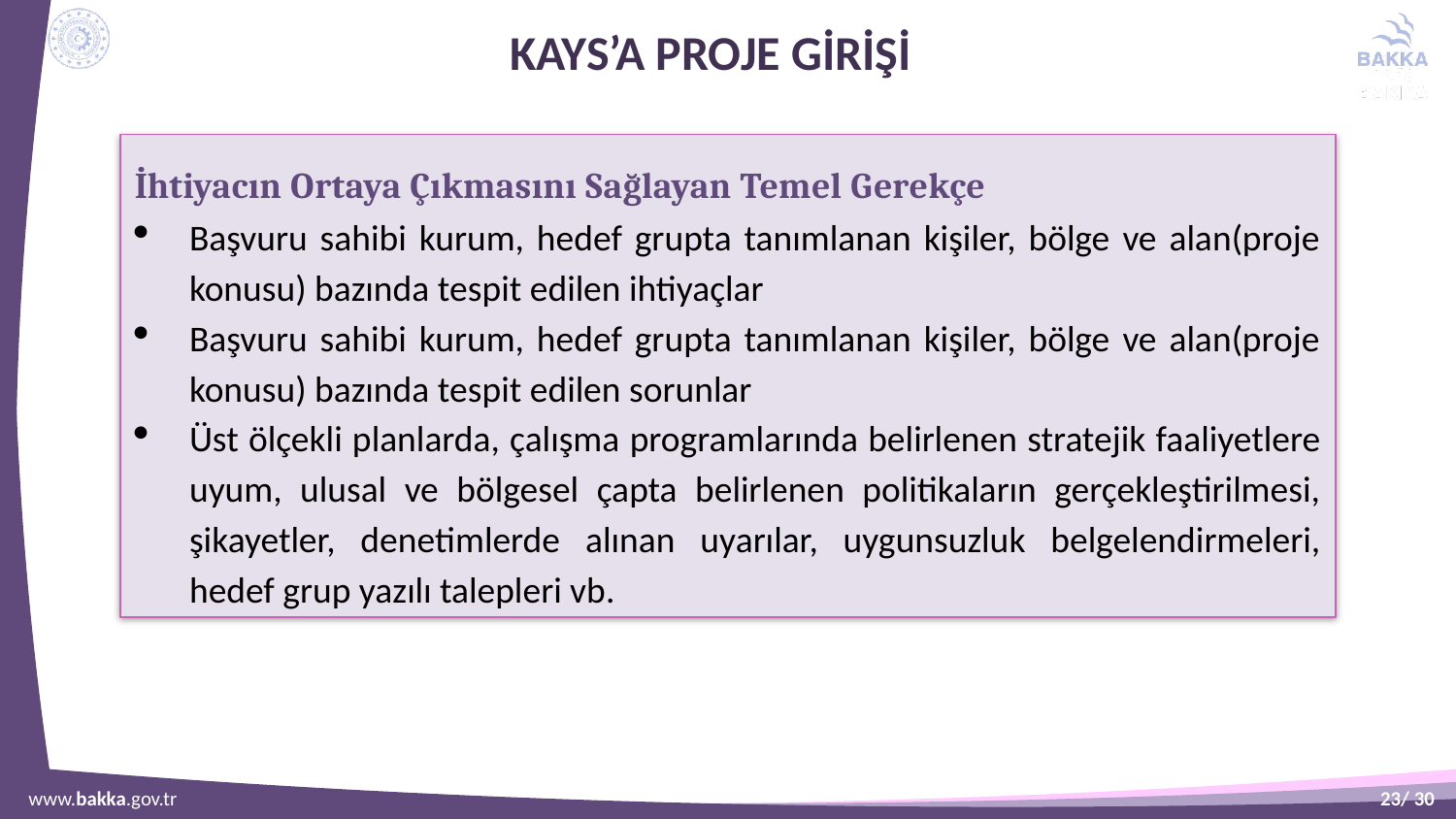

# KAYS’A PROJE GİRİŞİ
İhtiyacın Ortaya Çıkmasını Sağlayan Temel Gerekçe
Başvuru sahibi kurum, hedef grupta tanımlanan kişiler, bölge ve alan(proje konusu) bazında tespit edilen ihtiyaçlar
Başvuru sahibi kurum, hedef grupta tanımlanan kişiler, bölge ve alan(proje konusu) bazında tespit edilen sorunlar
Üst ölçekli planlarda, çalışma programlarında belirlenen stratejik faaliyetlere uyum, ulusal ve bölgesel çapta belirlenen politikaların gerçekleştirilmesi, şikayetler, denetimlerde alınan uyarılar, uygunsuzluk belgelendirmeleri, hedef grup yazılı talepleri vb.